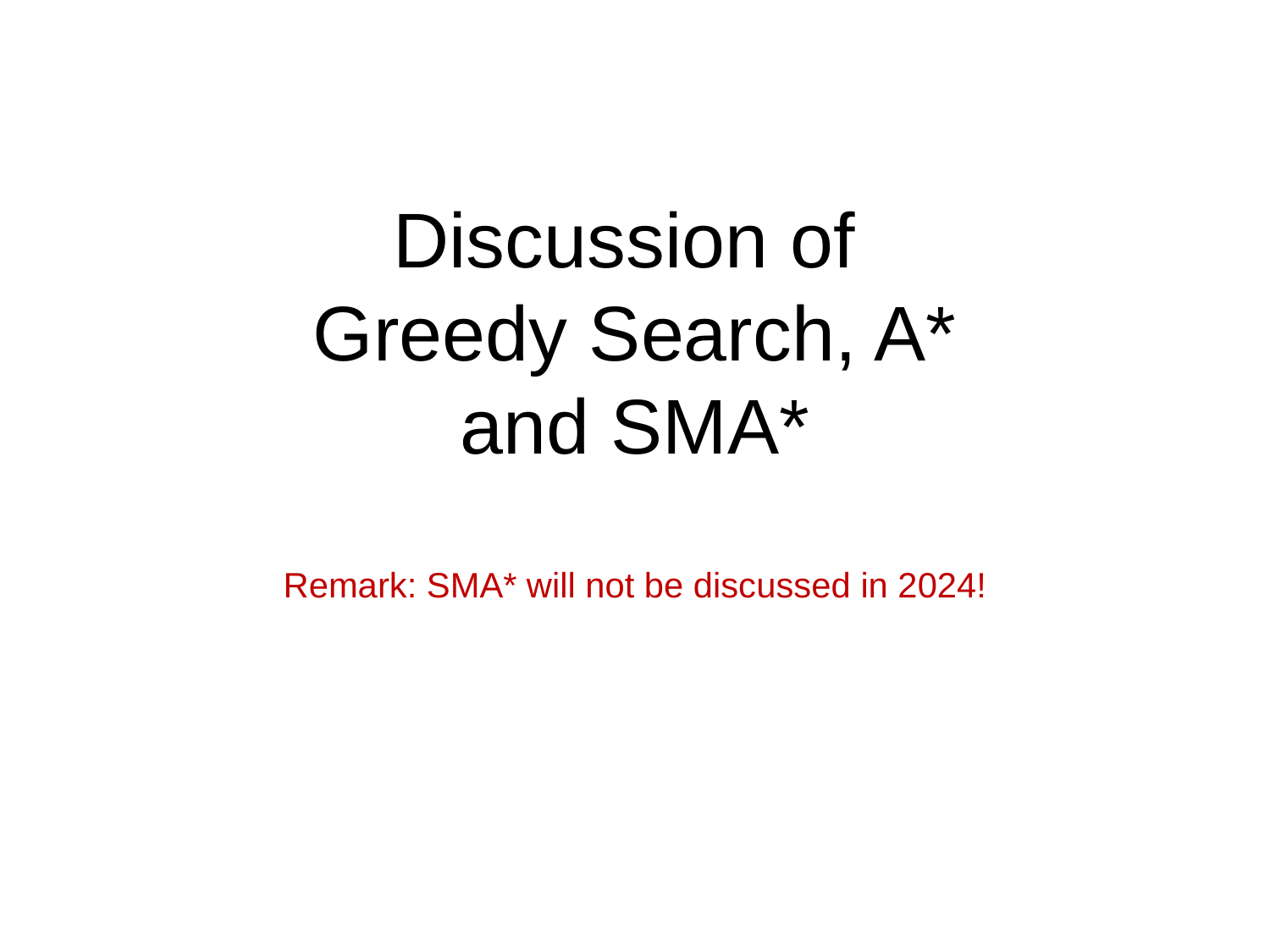

# Discussion of Greedy Search, A* and SMA* Remark: SMA* will not be discussed in 2024!